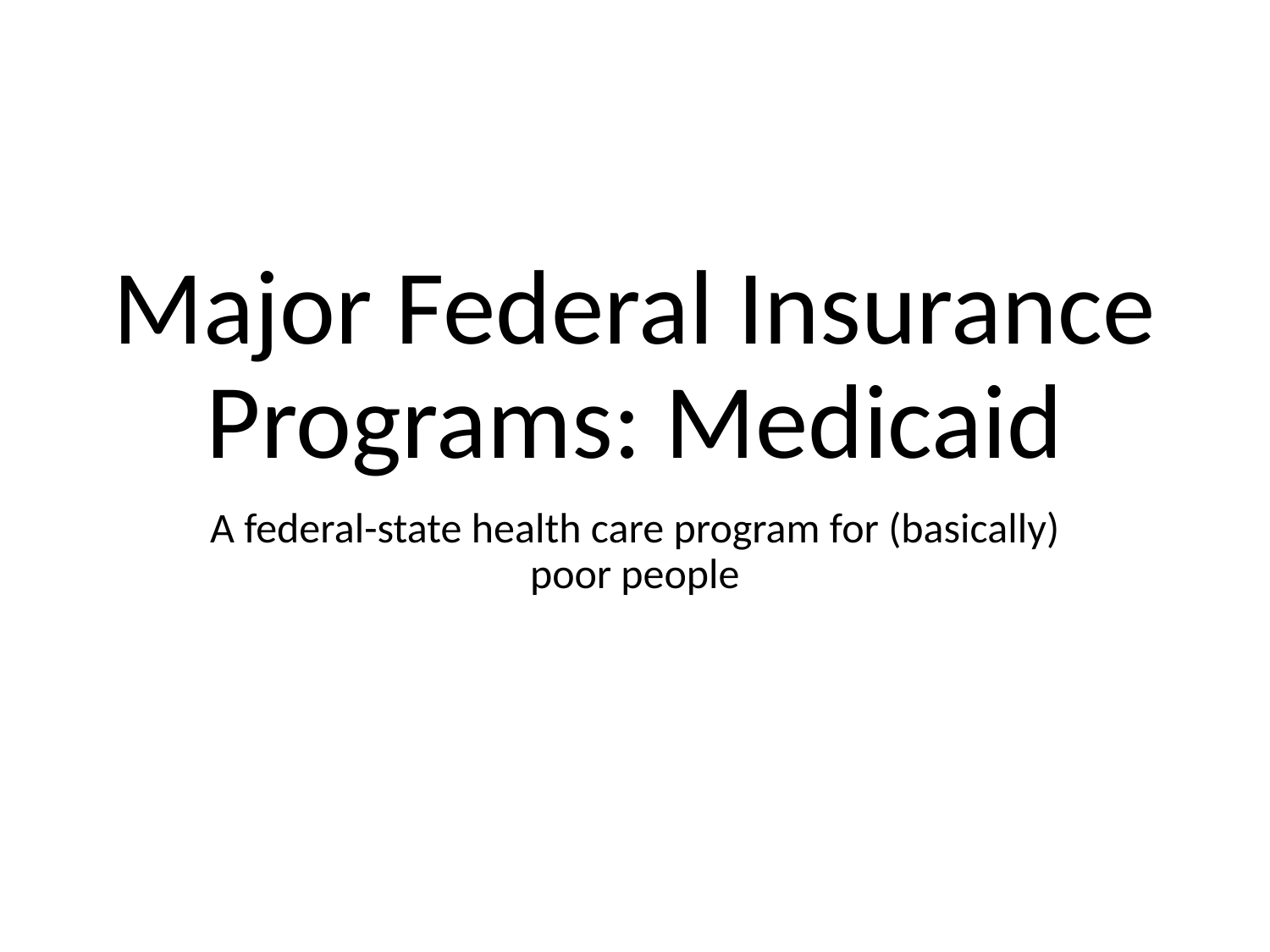

# Major Federal Insurance Programs: Medicaid
A federal-state health care program for (basically) poor people